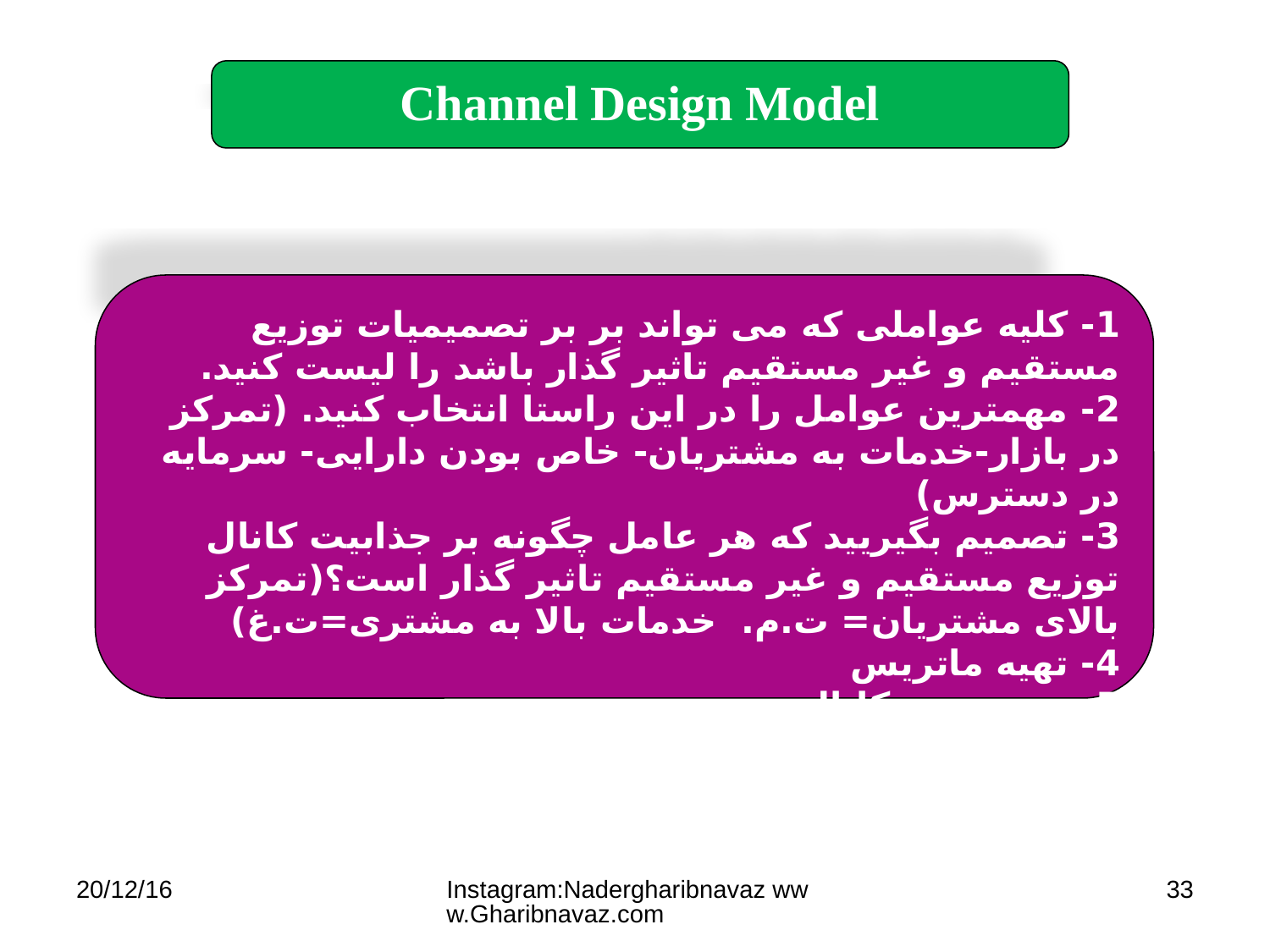

Channel Design Model

1- کلیه عواملی که می تواند بر بر تصمیمیات توزیع مستقیم و غیر مستقیم تاثیر گذار باشد را لیست کنید.
2- مهمترین عوامل را در این راستا انتخاب کنید. (تمرکز در بازار-خدمات به مشتریان- خاص بودن دارایی- سرمایه در دسترس)
3- تصمیم بگیریید که هر عامل چگونه بر جذابیت کانال توزیع مستقیم و غیر مستقیم تاثیر گذار است؟(تمرکز بالای مشتریان= ت.م.  خدمات بالا به مشتری=ت.غ)
4- تهیه ماتریس
5- تعیین نوع کانال توزیع

20/12/16
Instagram:Nadergharibnavaz www.Gharibnavaz.com
33